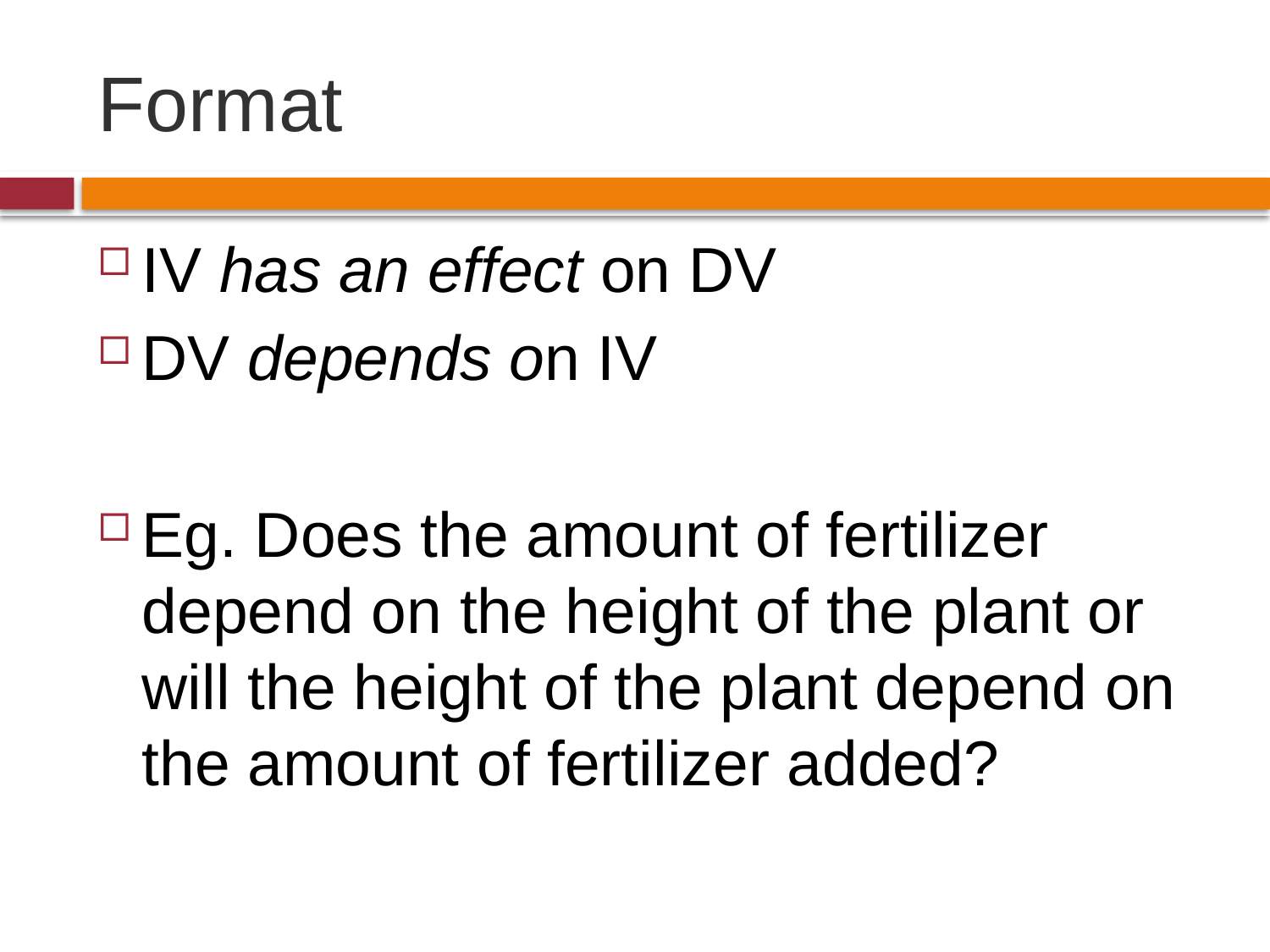

# Format
IV has an effect on DV
DV depends on IV

Eg. Does the amount of fertilizer depend on the height of the plant or will the height of the plant depend on the amount of fertilizer added?